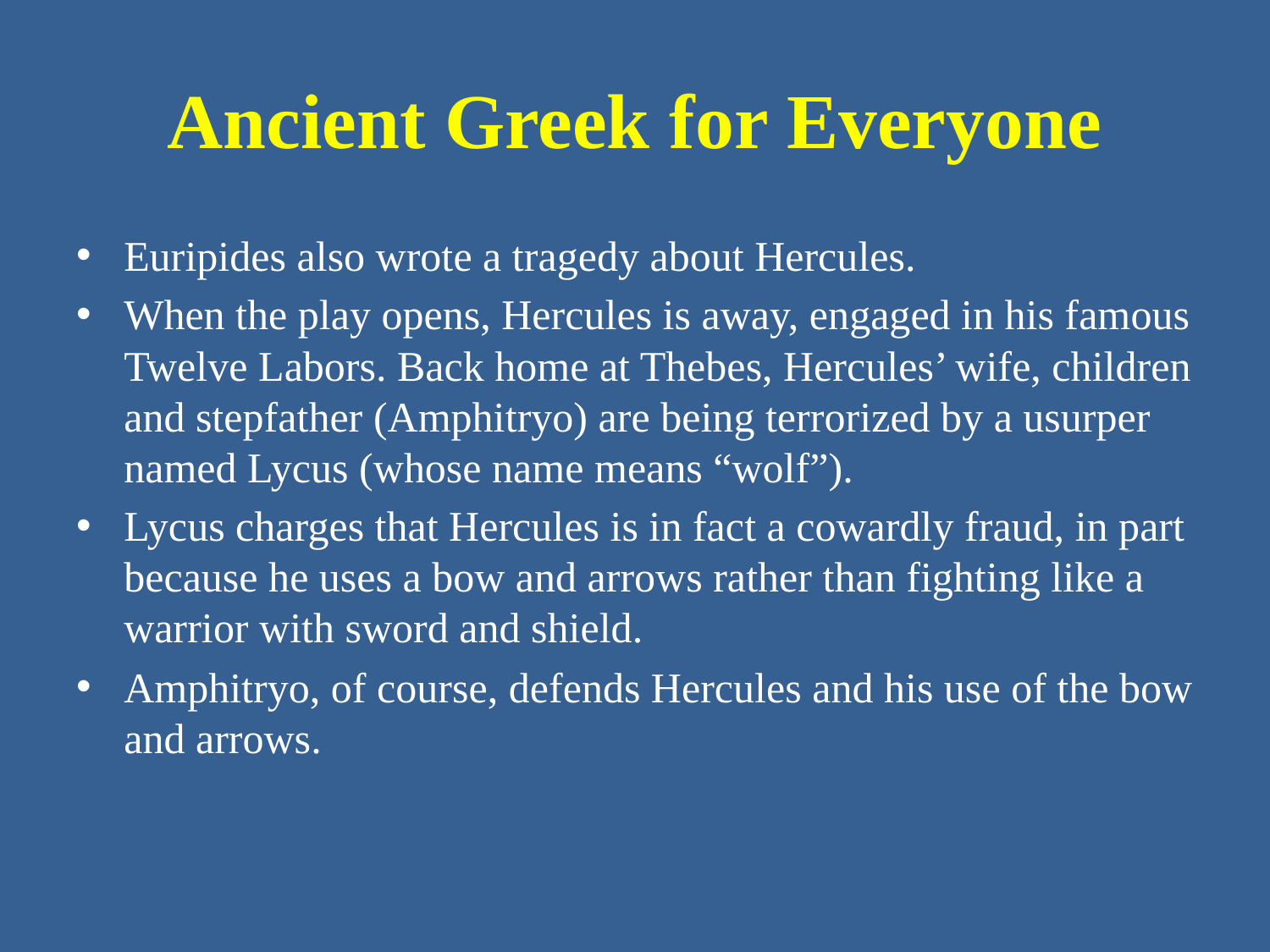

# Ancient Greek for Everyone
Euripides also wrote a tragedy about Hercules.
When the play opens, Hercules is away, engaged in his famous Twelve Labors. Back home at Thebes, Hercules’ wife, children and stepfather (Amphitryo) are being terrorized by a usurper named Lycus (whose name means “wolf”).
Lycus charges that Hercules is in fact a cowardly fraud, in part because he uses a bow and arrows rather than fighting like a warrior with sword and shield.
Amphitryo, of course, defends Hercules and his use of the bow and arrows.